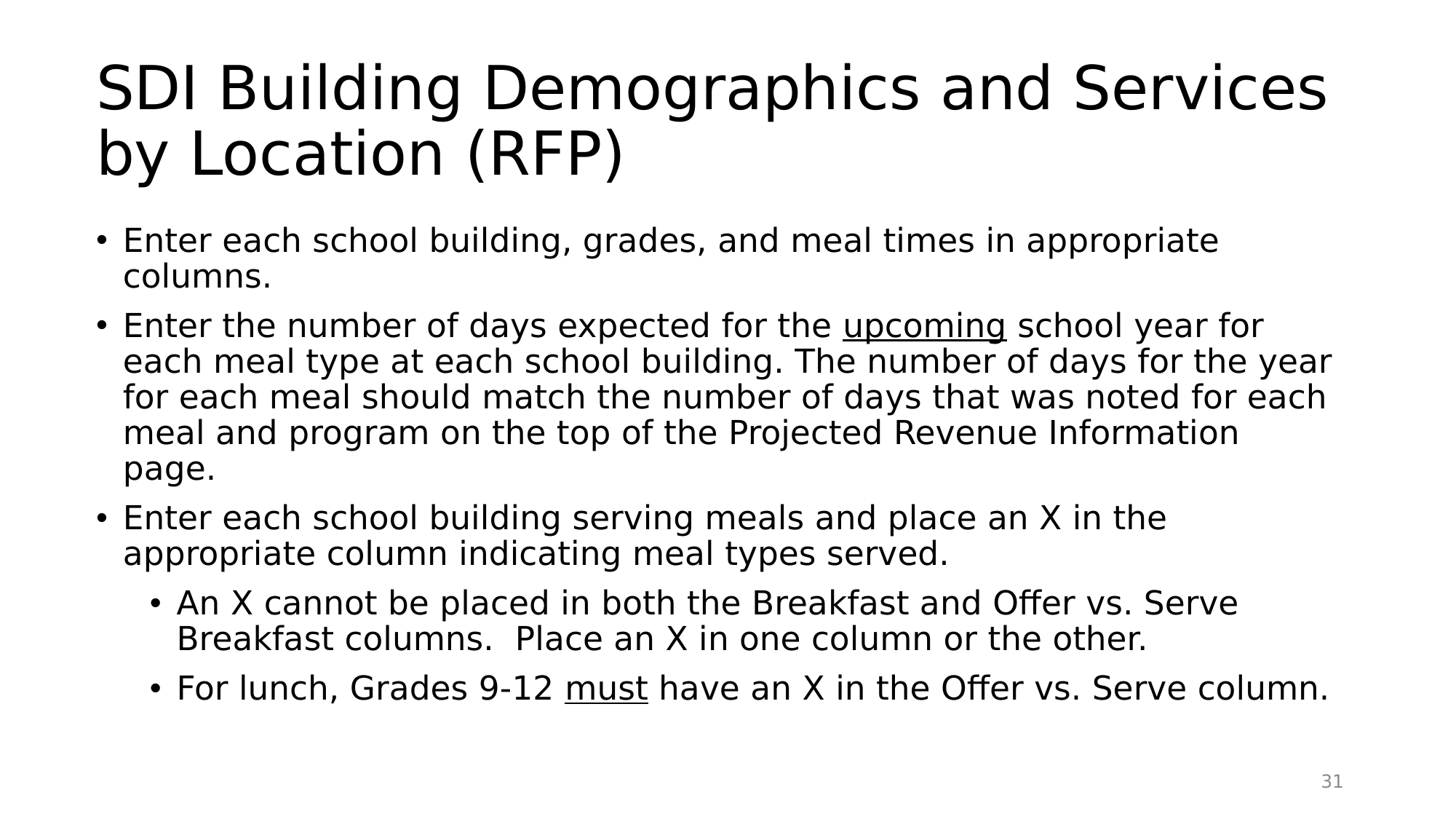

# SDI Building Demographics and Services by Location (RFP)
Enter each school building, grades, and meal times in appropriate columns.
Enter the number of days expected for the upcoming school year for each meal type at each school building. The number of days for the year for each meal should match the number of days that was noted for each meal and program on the top of the Projected Revenue Information page.
Enter each school building serving meals and place an X in the appropriate column indicating meal types served.
An X cannot be placed in both the Breakfast and Offer vs. Serve Breakfast columns.  Place an X in one column or the other.
For lunch, Grades 9-12 must have an X in the Offer vs. Serve column.

31